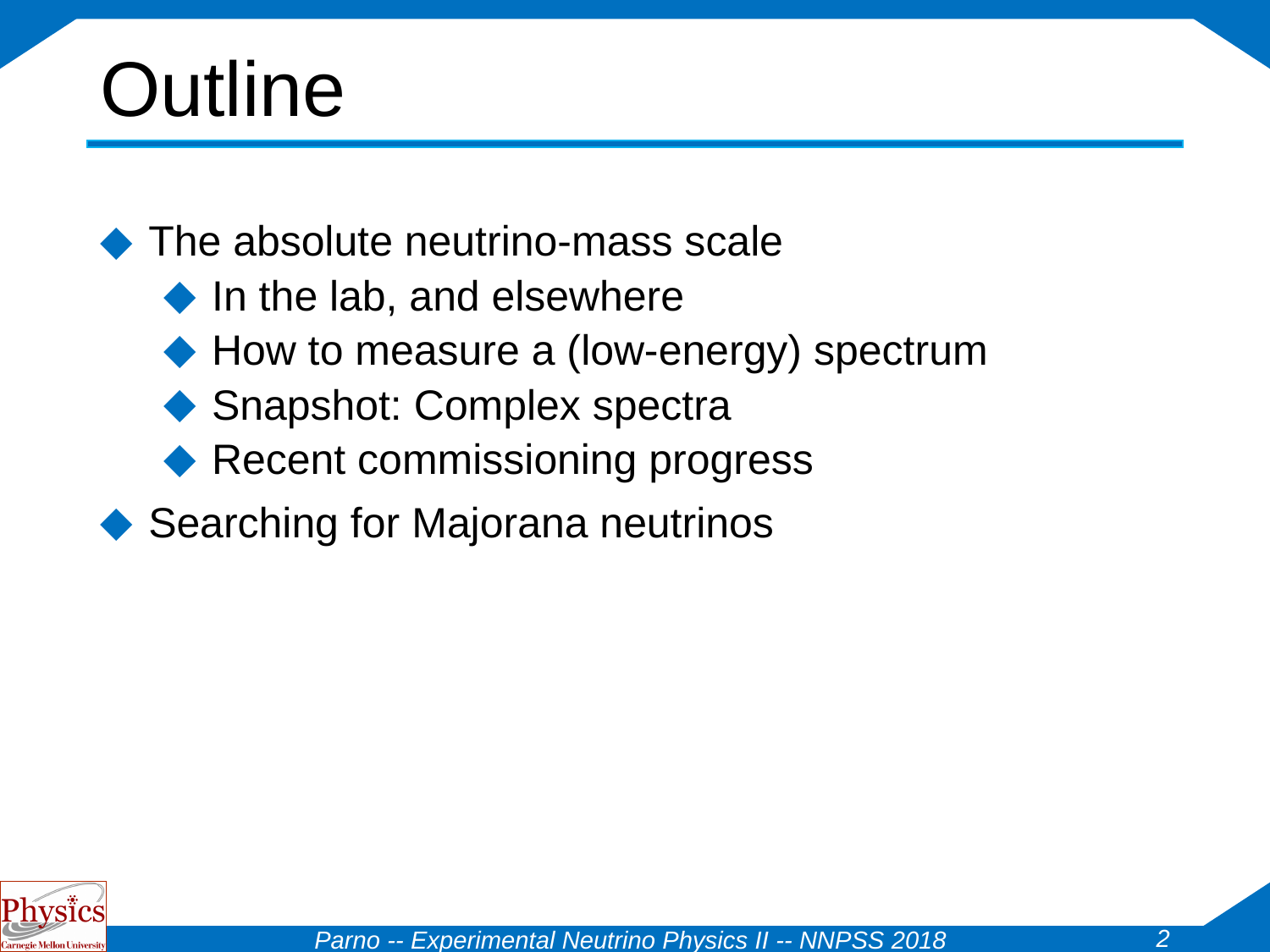

# Outline
The absolute neutrino-mass scale
In the lab, and elsewhere
How to measure a (low-energy) spectrum
Snapshot: Complex spectra
Recent commissioning progress
Searching for Majorana neutrinos
2
Parno -- Experimental Neutrino Physics II -- NNPSS 2018